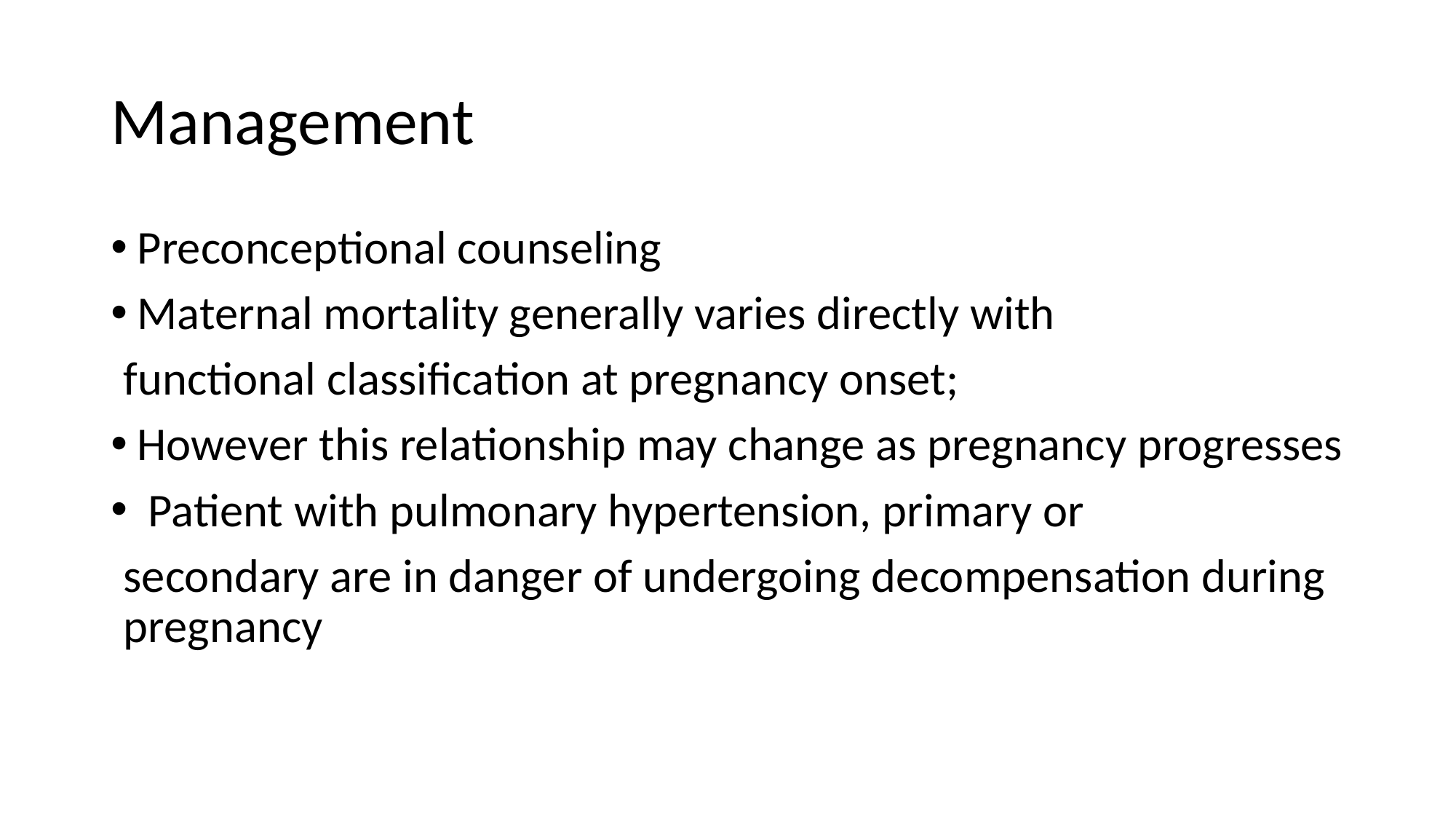

# Management
Preconceptional counseling
Maternal mortality generally varies directly with
functional classification at pregnancy onset;
However this relationship may change as pregnancy progresses
 Patient with pulmonary hypertension, primary or
secondary are in danger of undergoing decompensation during pregnancy